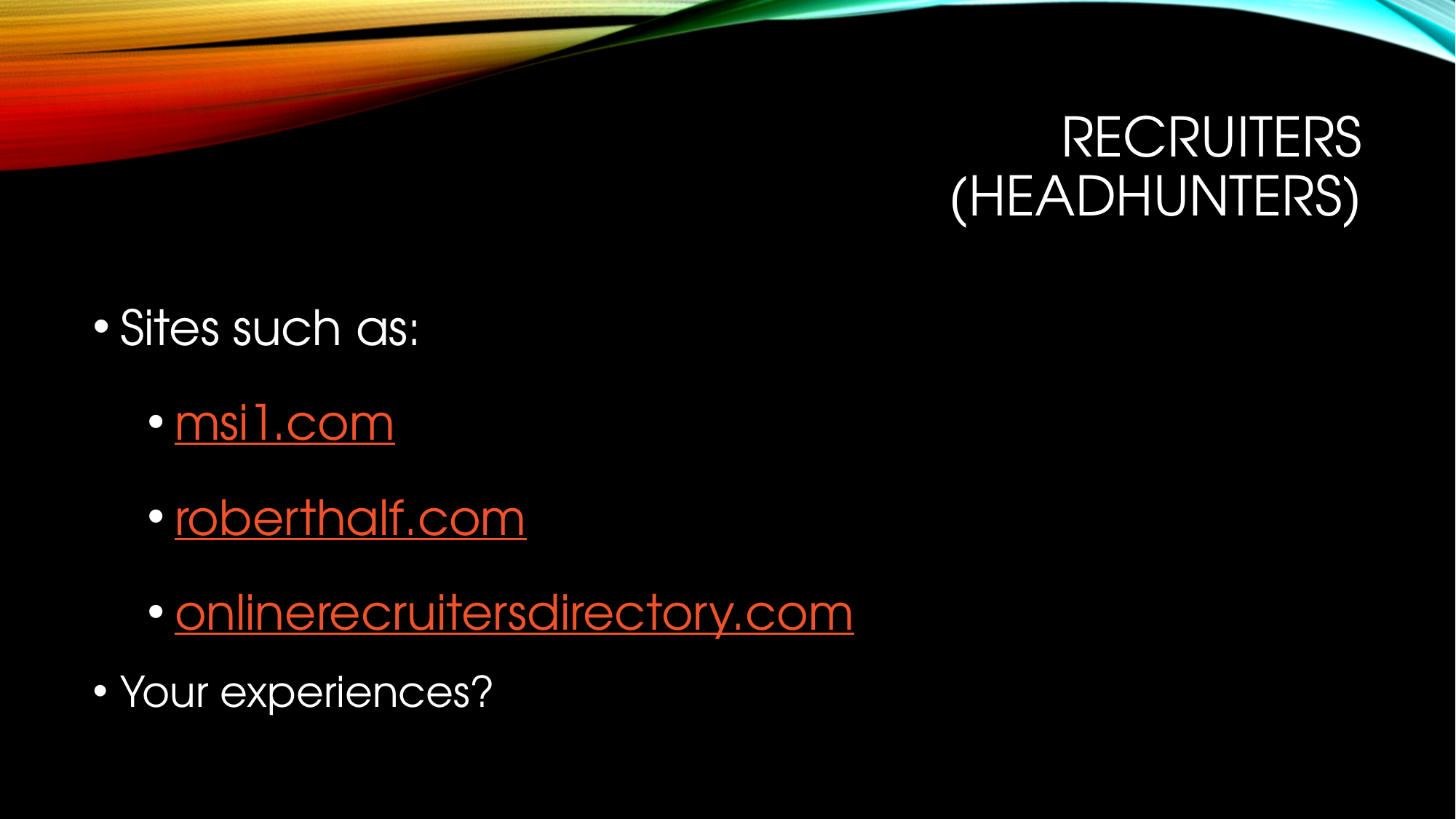

# Recruiters (headhunters)
Sites such as:
msi1.com
roberthalf.com
onlinerecruitersdirectory.com
Your experiences?